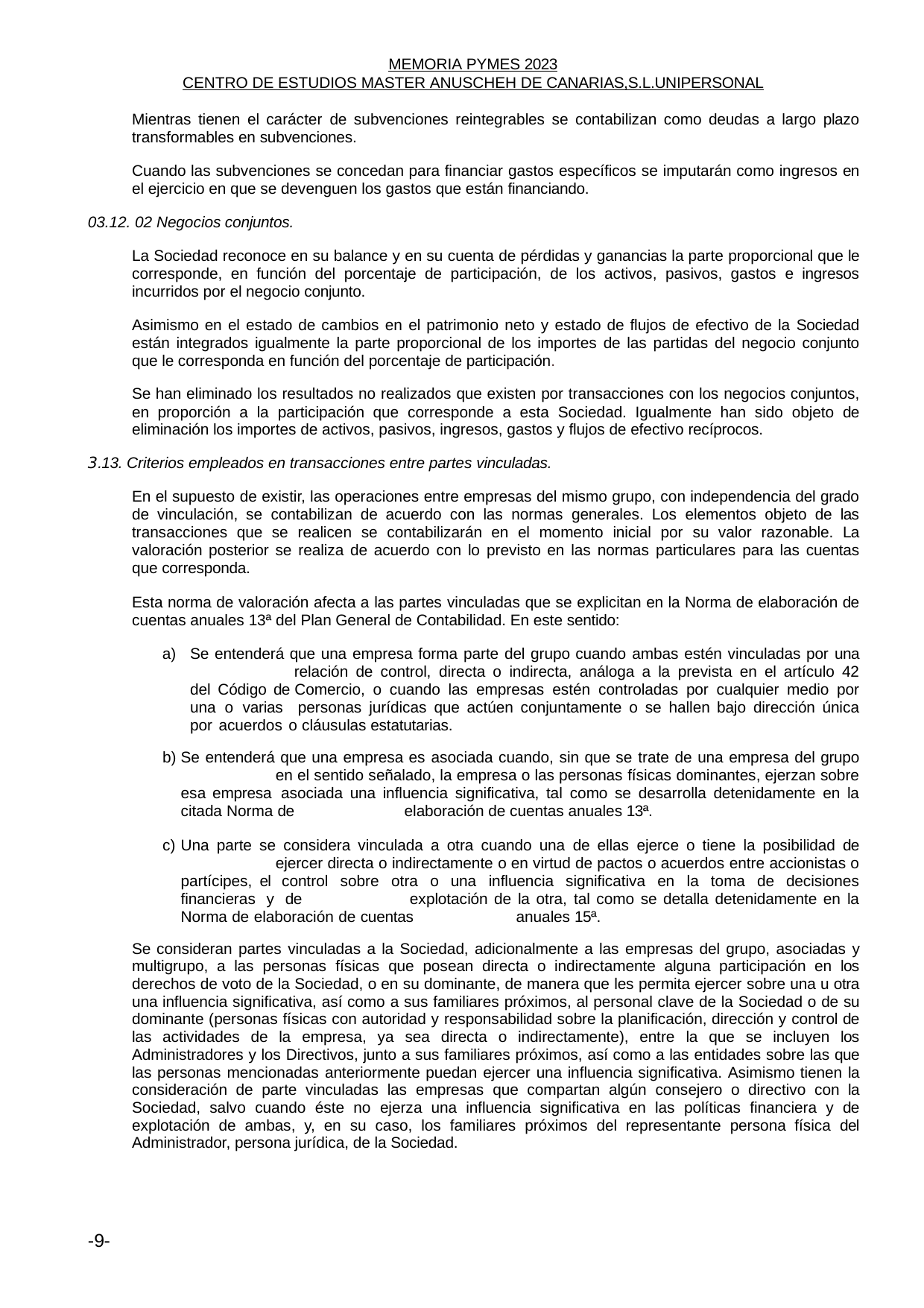

MEMORIA PYMES 2023
CENTRO DE ESTUDIOS MASTER ANUSCHEH DE CANARIAS,S.L.UNIPERSONAL

Mientras tienen el carácter de subvenciones reintegrables se contabilizan como deudas a largo plazo transformables en subvenciones.
Cuando las subvenciones se concedan para financiar gastos específicos se imputarán como ingresos en el ejercicio en que se devenguen los gastos que están financiando.
03.12. 02 Negocios conjuntos.
La Sociedad reconoce en su balance y en su cuenta de pérdidas y ganancias la parte proporcional que le corresponde, en función del porcentaje de participación, de los activos, pasivos, gastos e ingresos incurridos por el negocio conjunto.
Asimismo en el estado de cambios en el patrimonio neto y estado de flujos de efectivo de la Sociedad están integrados igualmente la parte proporcional de los importes de las partidas del negocio conjunto que le corresponda en función del porcentaje de participación.
Se han eliminado los resultados no realizados que existen por transacciones con los negocios conjuntos, en proporción a la participación que corresponde a esta Sociedad. Igualmente han sido objeto de eliminación los importes de activos, pasivos, ingresos, gastos y flujos de efectivo recíprocos.
3.13. Criterios empleados en transacciones entre partes vinculadas.
En el supuesto de existir, las operaciones entre empresas del mismo grupo, con independencia del grado de vinculación, se contabilizan de acuerdo con las normas generales. Los elementos objeto de las transacciones que se realicen se contabilizarán en el momento inicial por su valor razonable. La valoración posterior se realiza de acuerdo con lo previsto en las normas particulares para las cuentas que corresponda.
Esta norma de valoración afecta a las partes vinculadas que se explicitan en la Norma de elaboración de cuentas anuales 13ª del Plan General de Contabilidad. En este sentido:
Se entenderá que una empresa forma parte del grupo cuando ambas estén vinculadas por una 	relación de control, directa o indirecta, análoga a la prevista en el artículo 42 del Código de 	Comercio, o cuando las empresas estén controladas por cualquier medio por una o varias 	personas jurídicas que actúen conjuntamente o se hallen bajo dirección única por acuerdos o 	cláusulas estatutarias.
Se entenderá que una empresa es asociada cuando, sin que se trate de una empresa del grupo 	en el sentido señalado, la empresa o las personas físicas dominantes, ejerzan sobre esa empresa 	asociada una influencia significativa, tal como se desarrolla detenidamente en la citada Norma de 	elaboración de cuentas anuales 13ª.
Una parte se considera vinculada a otra cuando una de ellas ejerce o tiene la posibilidad de 	ejercer directa o indirectamente o en virtud de pactos o acuerdos entre accionistas o partícipes, el 	control sobre otra o una influencia significativa en la toma de decisiones financieras y de 	explotación de la otra, tal como se detalla detenidamente en la Norma de elaboración de cuentas 	anuales 15ª.
Se consideran partes vinculadas a la Sociedad, adicionalmente a las empresas del grupo, asociadas y multigrupo, a las personas físicas que posean directa o indirectamente alguna participación en los derechos de voto de la Sociedad, o en su dominante, de manera que les permita ejercer sobre una u otra una influencia significativa, así como a sus familiares próximos, al personal clave de la Sociedad o de su dominante (personas físicas con autoridad y responsabilidad sobre la planificación, dirección y control de las actividades de la empresa, ya sea directa o indirectamente), entre la que se incluyen los Administradores y los Directivos, junto a sus familiares próximos, así como a las entidades sobre las que las personas mencionadas anteriormente puedan ejercer una influencia significativa. Asimismo tienen la consideración de parte vinculadas las empresas que compartan algún consejero o directivo con la Sociedad, salvo cuando éste no ejerza una influencia significativa en las políticas financiera y de explotación de ambas, y, en su caso, los familiares próximos del representante persona física del Administrador, persona jurídica, de la Sociedad.
-9-